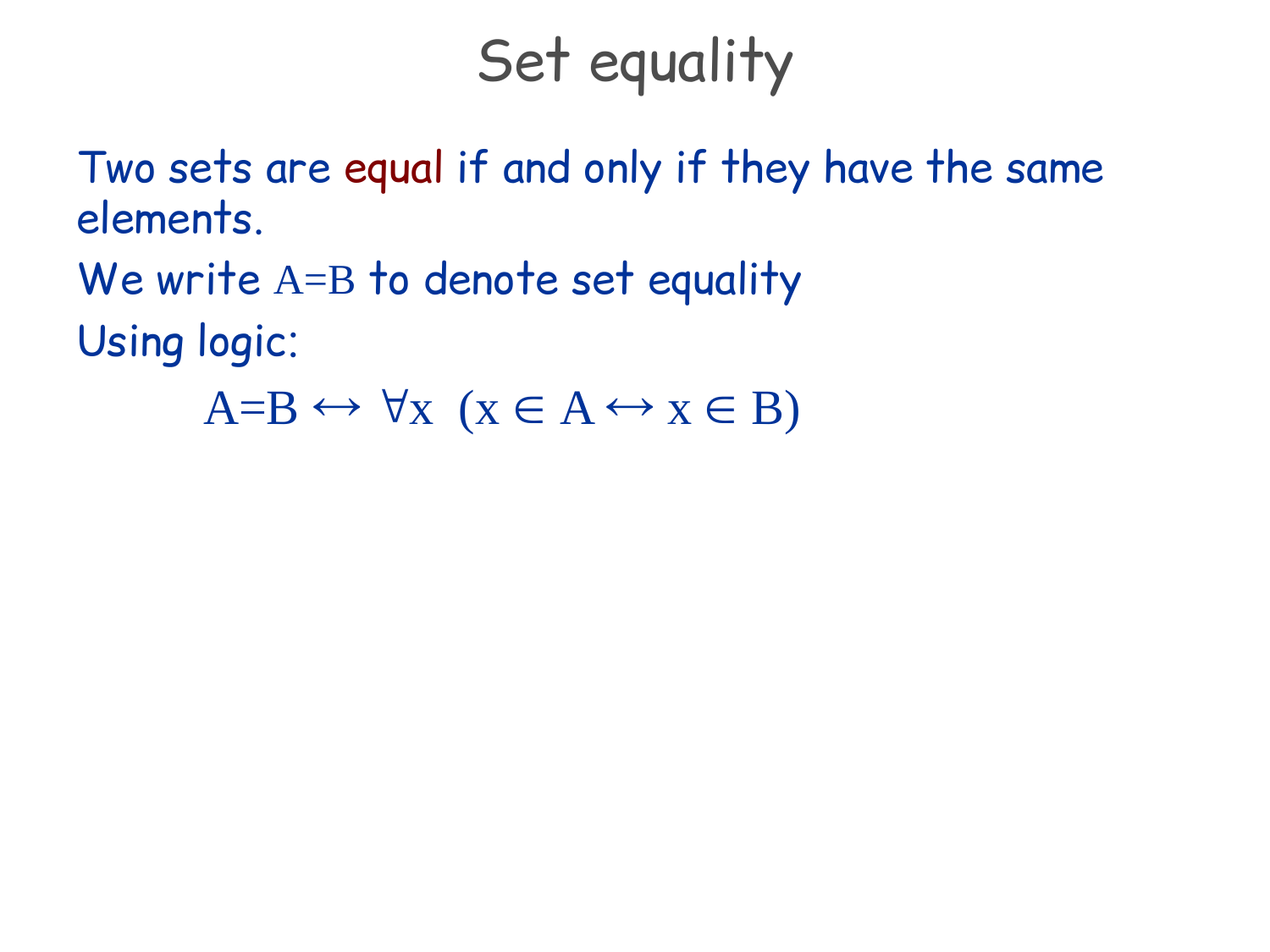

# Set equality
Two sets are equal if and only if they have the same elements.
We write A=B to denote set equality
Using logic:
	A=B ↔ ∀x  (x ∈ A ↔ x ∈ B)